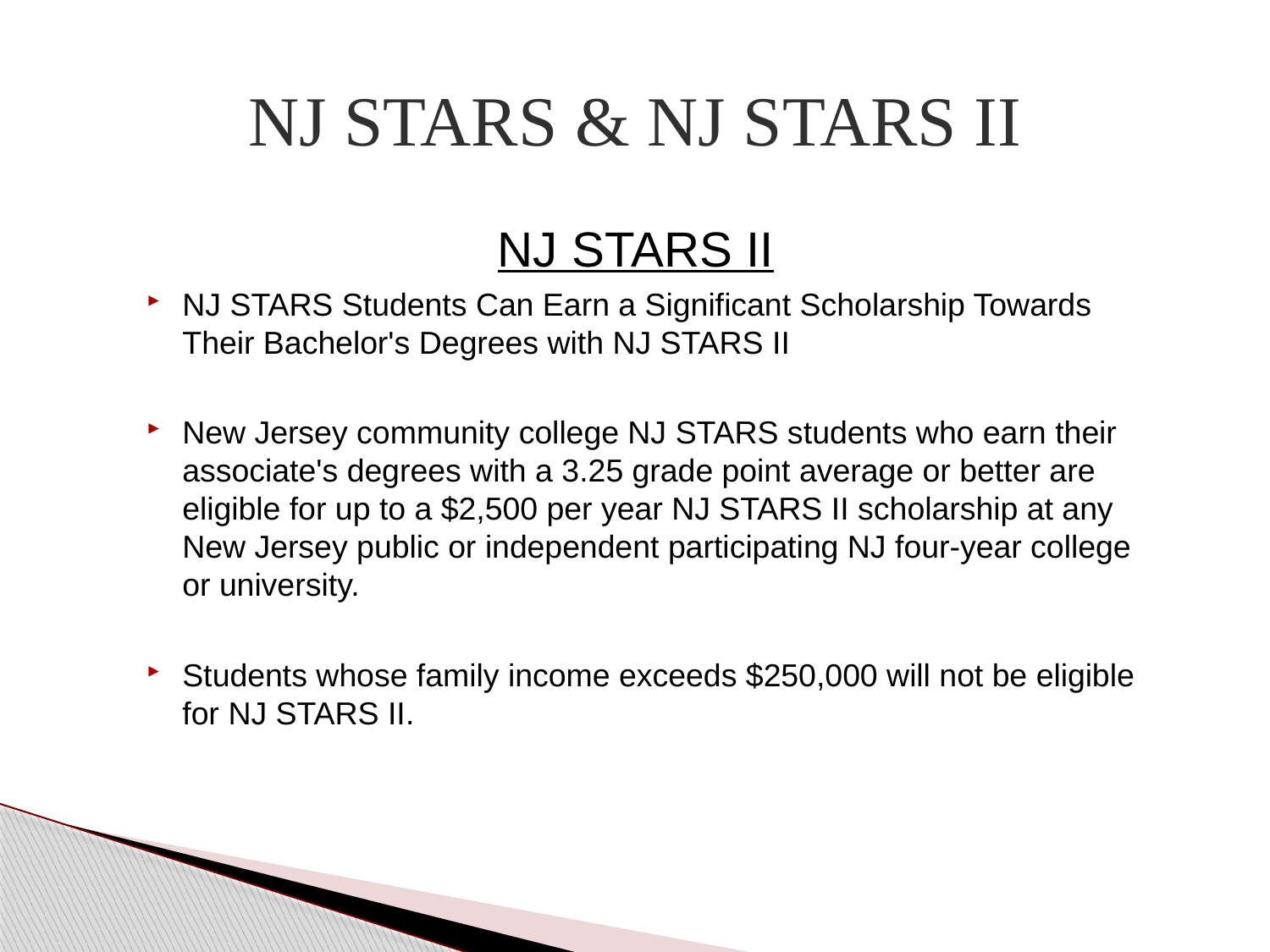

# NJ STARS & NJ STARS II
NJ STARS II
NJ STARS Students Can Earn a Significant Scholarship Towards Their Bachelor's Degrees with NJ STARS II

New Jersey community college NJ STARS students who earn their associate's degrees with a 3.25 grade point average or better are eligible for up to a $2,500 per year NJ STARS II scholarship at any New Jersey public or independent participating NJ four-year college or university.

Students whose family income exceeds $250,000 will not be eligible for NJ STARS II.